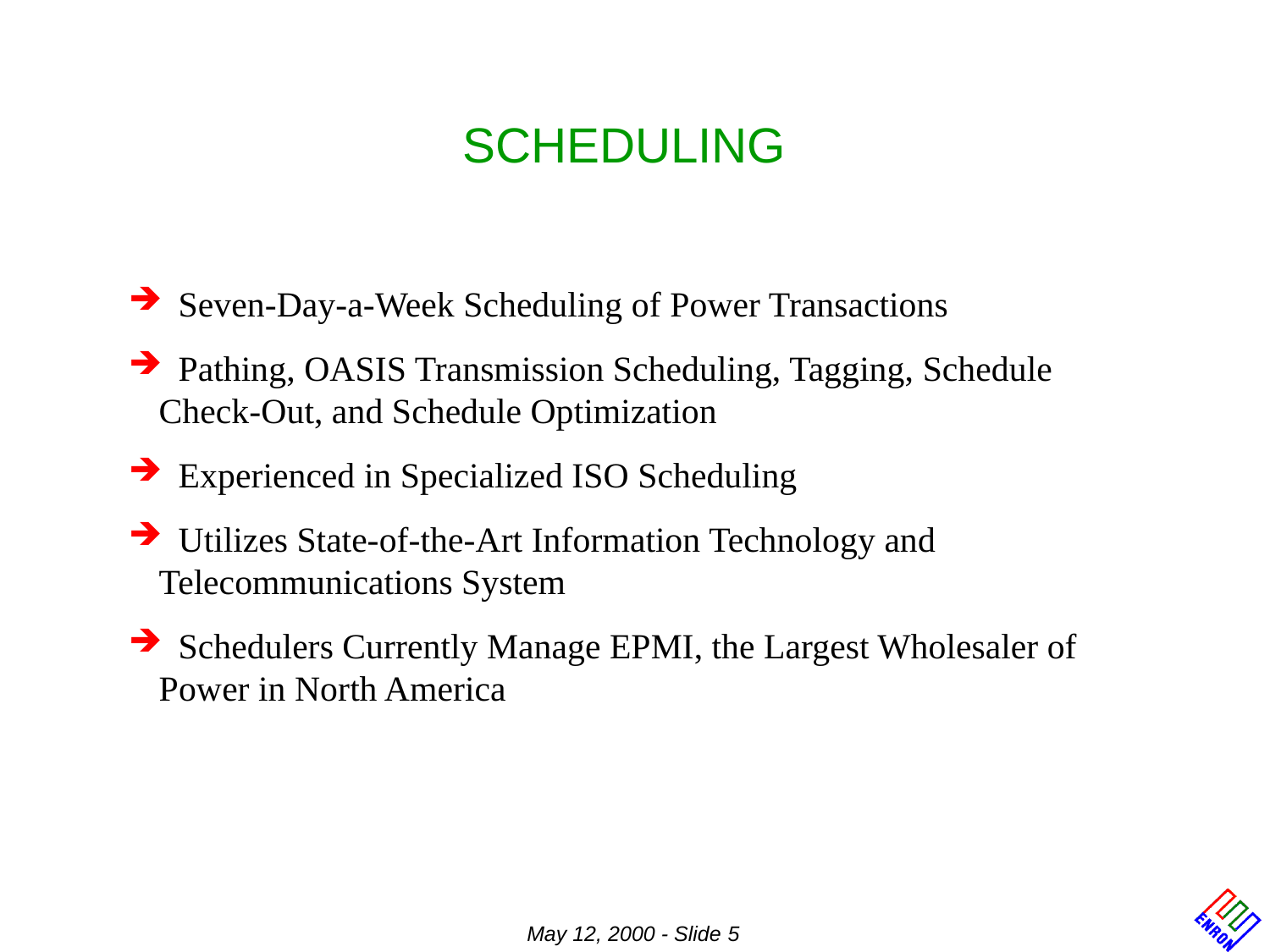

SCHEDULING
#
  Seven-Day-a-Week Scheduling of Power Transactions
  Pathing, OASIS Transmission Scheduling, Tagging, Schedule Check-Out, and Schedule Optimization
  Experienced in Specialized ISO Scheduling
  Utilizes State-of-the-Art Information Technology and Telecommunications System
  Schedulers Currently Manage EPMI, the Largest Wholesaler of Power in North America